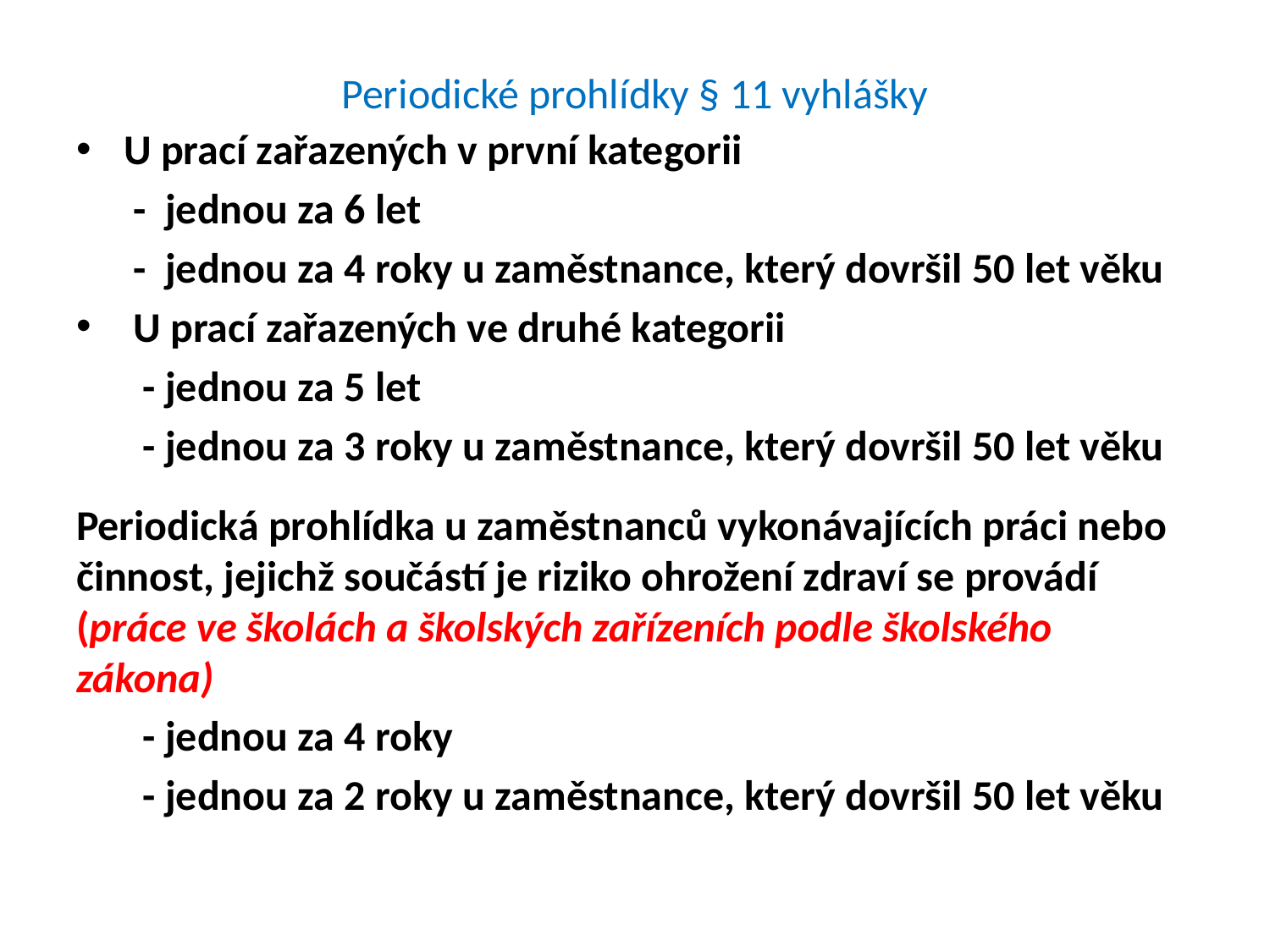

# Periodické prohlídky § 11 vyhlášky
U prací zařazených v první kategorii
      -  jednou za 6 let
      -  jednou za 4 roky u zaměstnance, který dovršil 50 let věku
 U prací zařazených ve druhé kategorii
       - jednou za 5 let
       - jednou za 3 roky u zaměstnance, který dovršil 50 let věku

Periodická prohlídka u zaměstnanců vykonávajících práci nebo činnost, jejichž součástí je riziko ohrožení zdraví se provádí (práce ve školách a školských zařízeních podle školského zákona)
       - jednou za 4 roky
       - jednou za 2 roky u zaměstnance, který dovršil 50 let věku